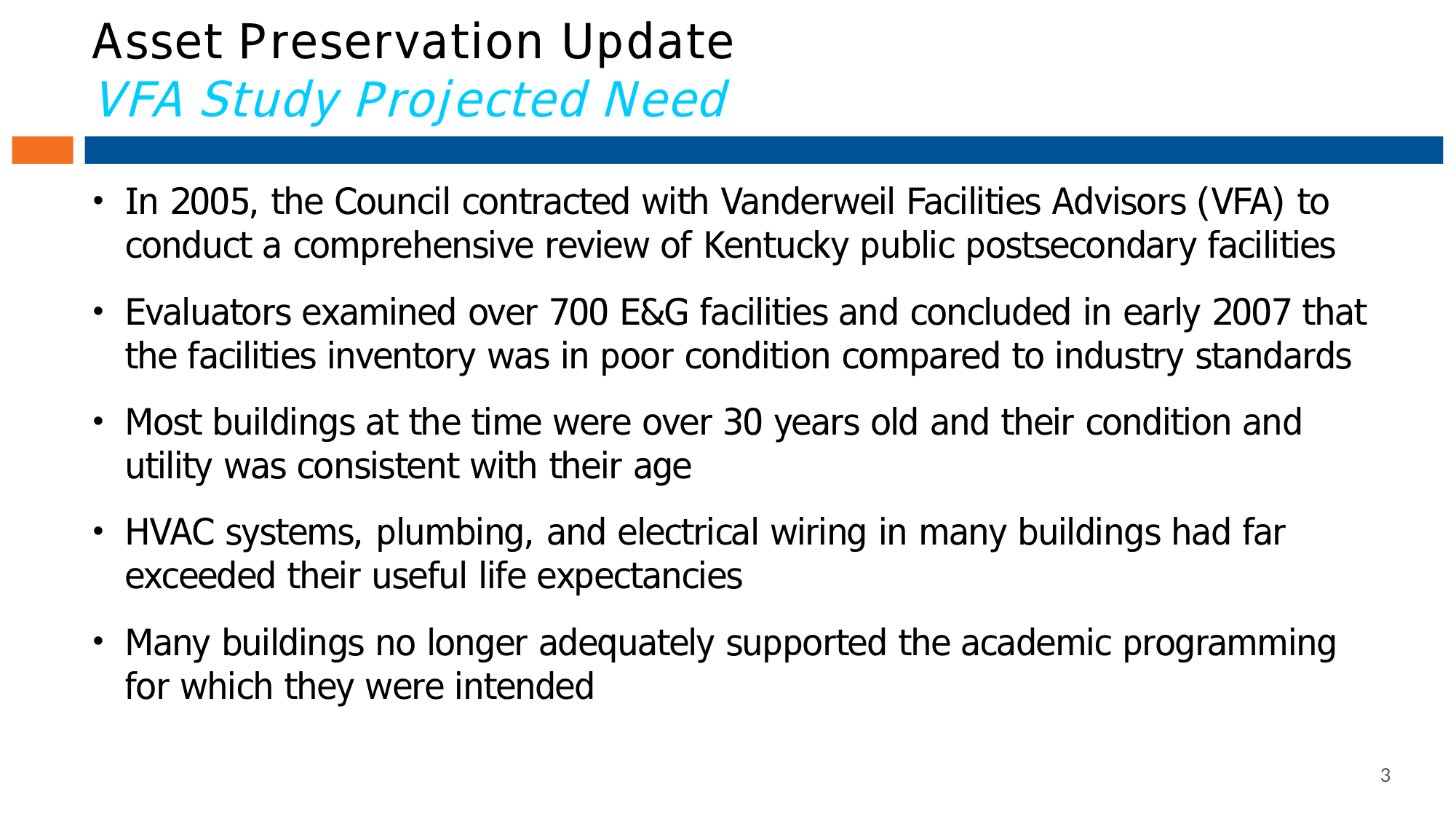

# Asset Preservation Update VFA Study Projected Need
In 2005, the Council contracted with Vanderweil Facilities Advisors (VFA) to conduct a comprehensive review of Kentucky public postsecondary facilities
Evaluators examined over 700 E&G facilities and concluded in early 2007 that the facilities inventory was in poor condition compared to industry standards
Most buildings at the time were over 30 years old and their condition and utility was consistent with their age
HVAC systems, plumbing, and electrical wiring in many buildings had far exceeded their useful life expectancies
Many buildings no longer adequately supported the academic programming for which they were intended
3